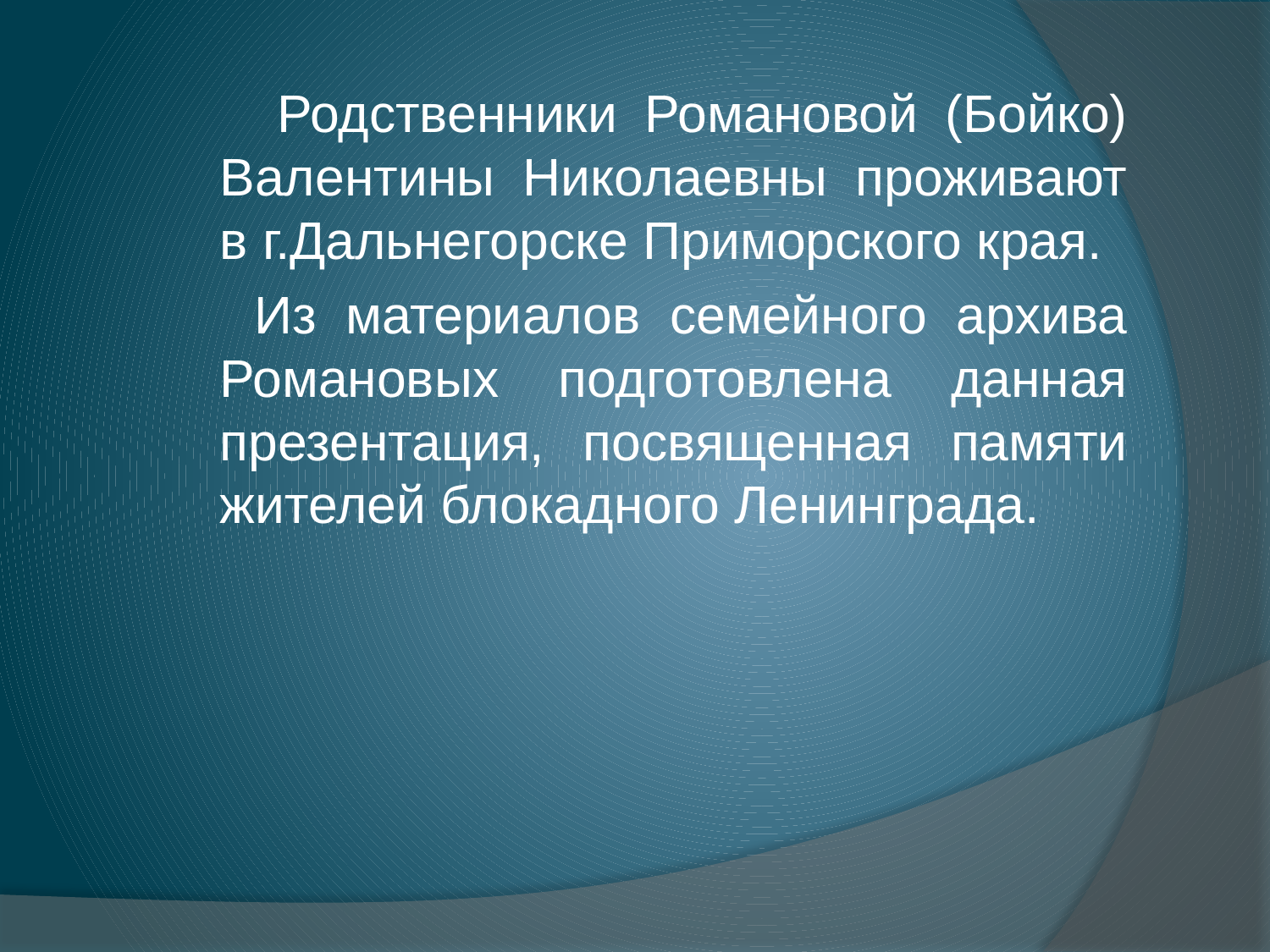

Родственники Романовой (Бойко) Валентины Николаевны проживают в г.Дальнегорске Приморского края.
   Из материалов семейного архива Романовых подготовлена данная презентация, посвященная памяти жителей блокадного Ленинграда.